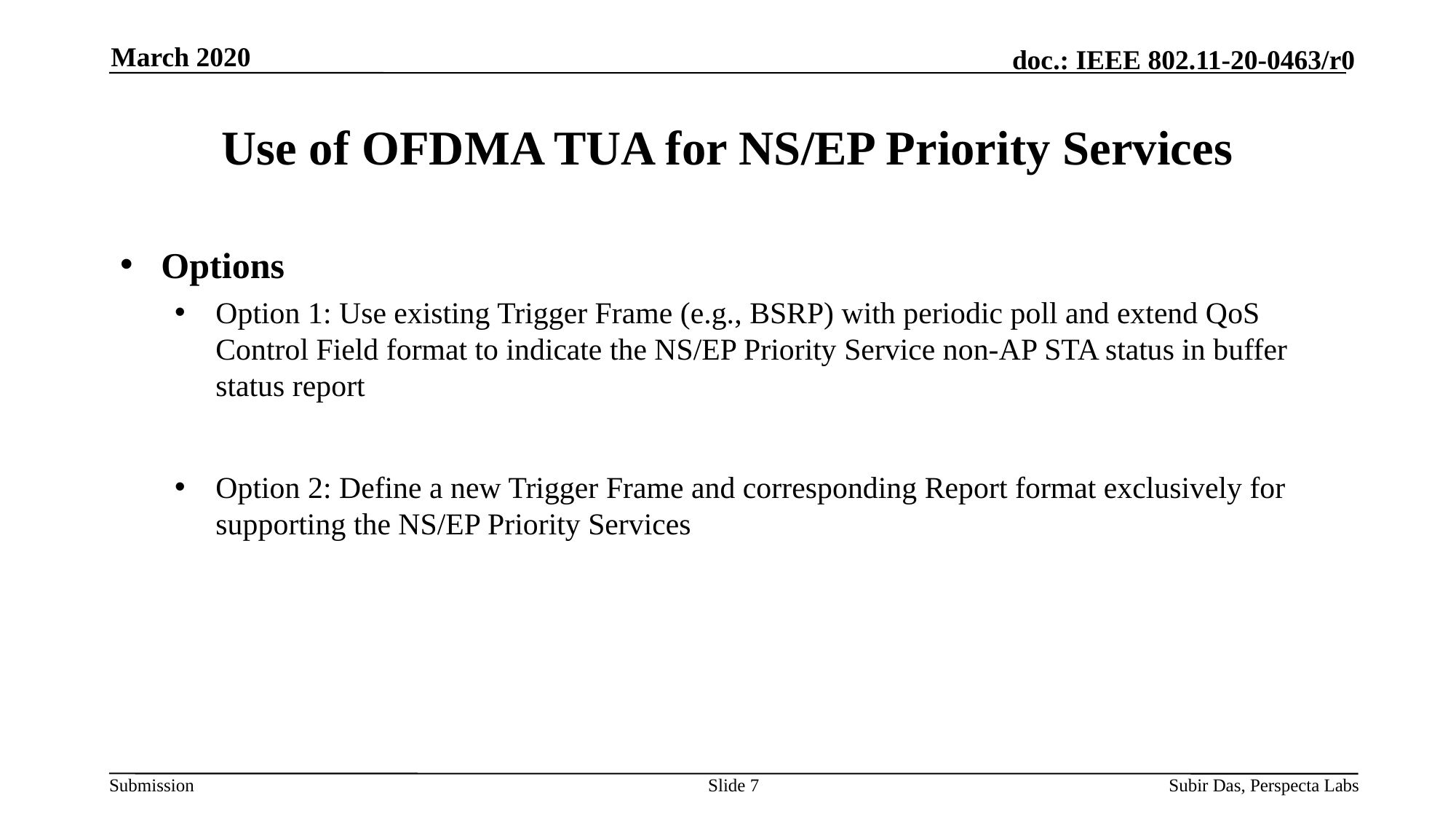

March 2020
# Use of OFDMA TUA for NS/EP Priority Services
Options
Option 1: Use existing Trigger Frame (e.g., BSRP) with periodic poll and extend QoS Control Field format to indicate the NS/EP Priority Service non-AP STA status in buffer status report

Option 2: Define a new Trigger Frame and corresponding Report format exclusively for supporting the NS/EP Priority Services

Slide 7
Subir Das, Perspecta Labs